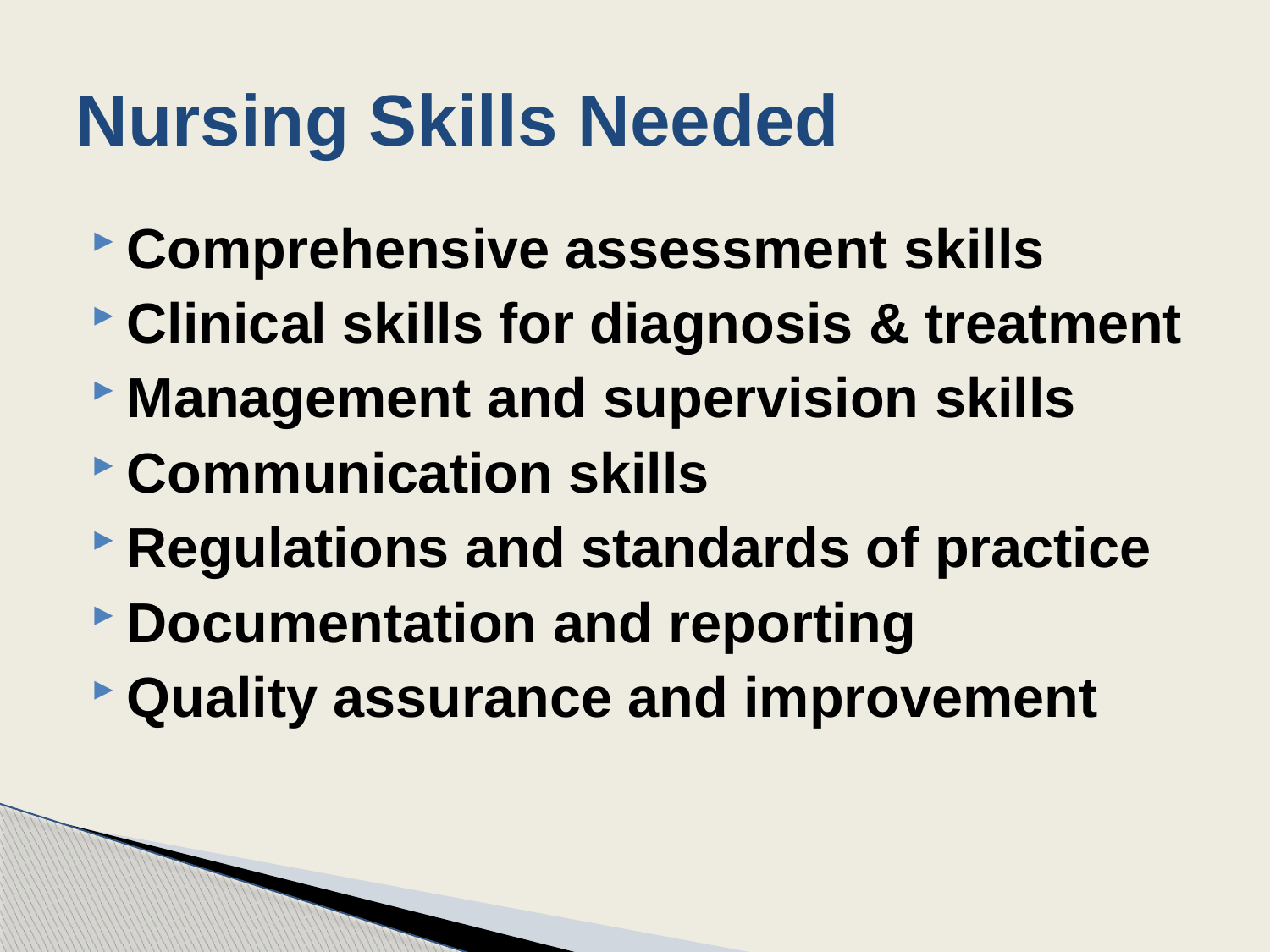

# Nursing Skills Needed
Comprehensive assessment skills
Clinical skills for diagnosis & treatment
Management and supervision skills
Communication skills
Regulations and standards of practice
Documentation and reporting
Quality assurance and improvement